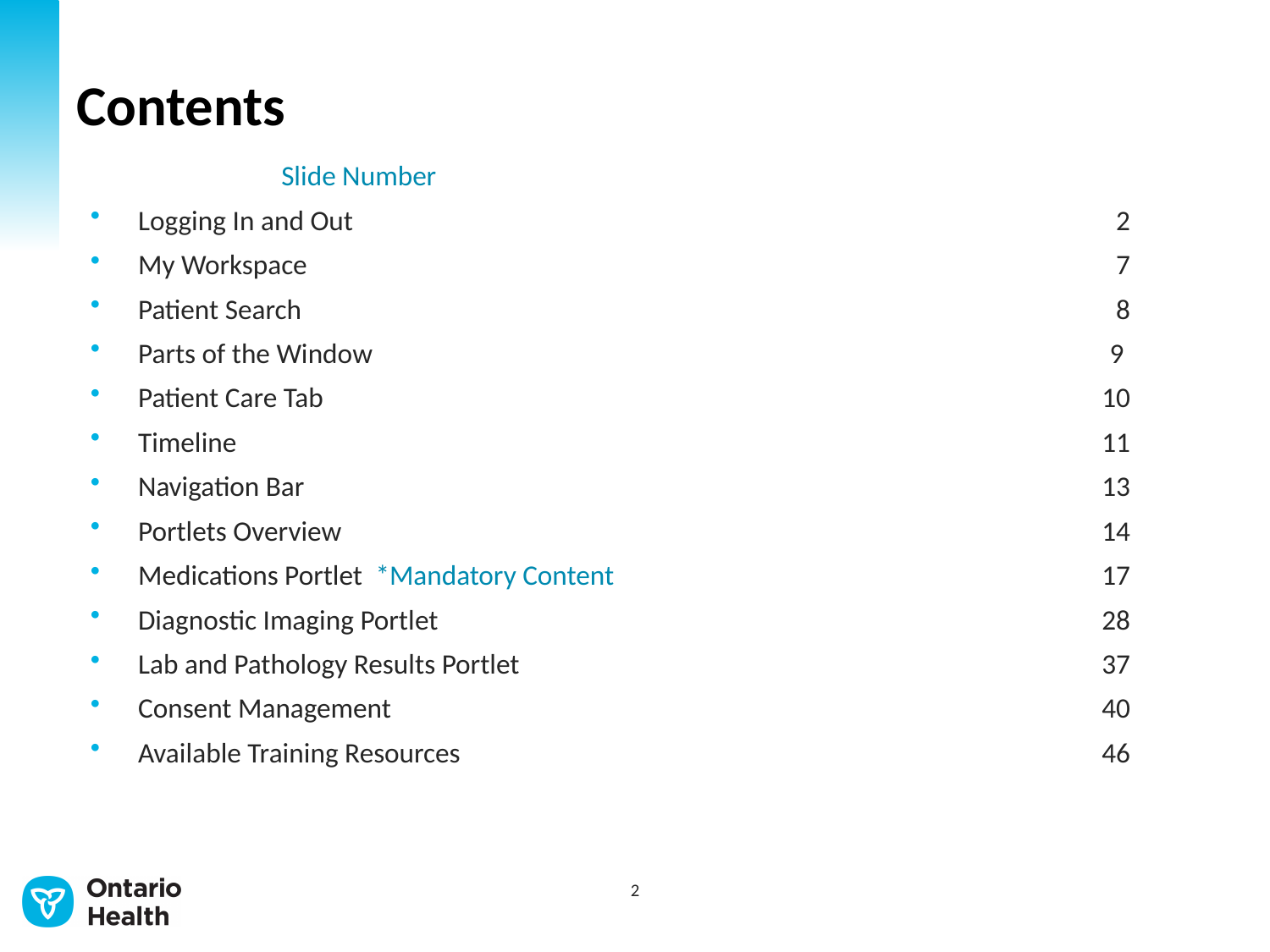

# Contents
	Slide Number
Logging In and Out	2
My Workspace	7
Patient Search	8
Parts of the Window	9
Patient Care Tab	10
Timeline	11
Navigation Bar 	13
Portlets Overview	14
Medications Portlet  *Mandatory Content	17
Diagnostic Imaging Portlet	28
Lab and Pathology Results Portlet	37
Consent Management 	40
Available Training Resources	46